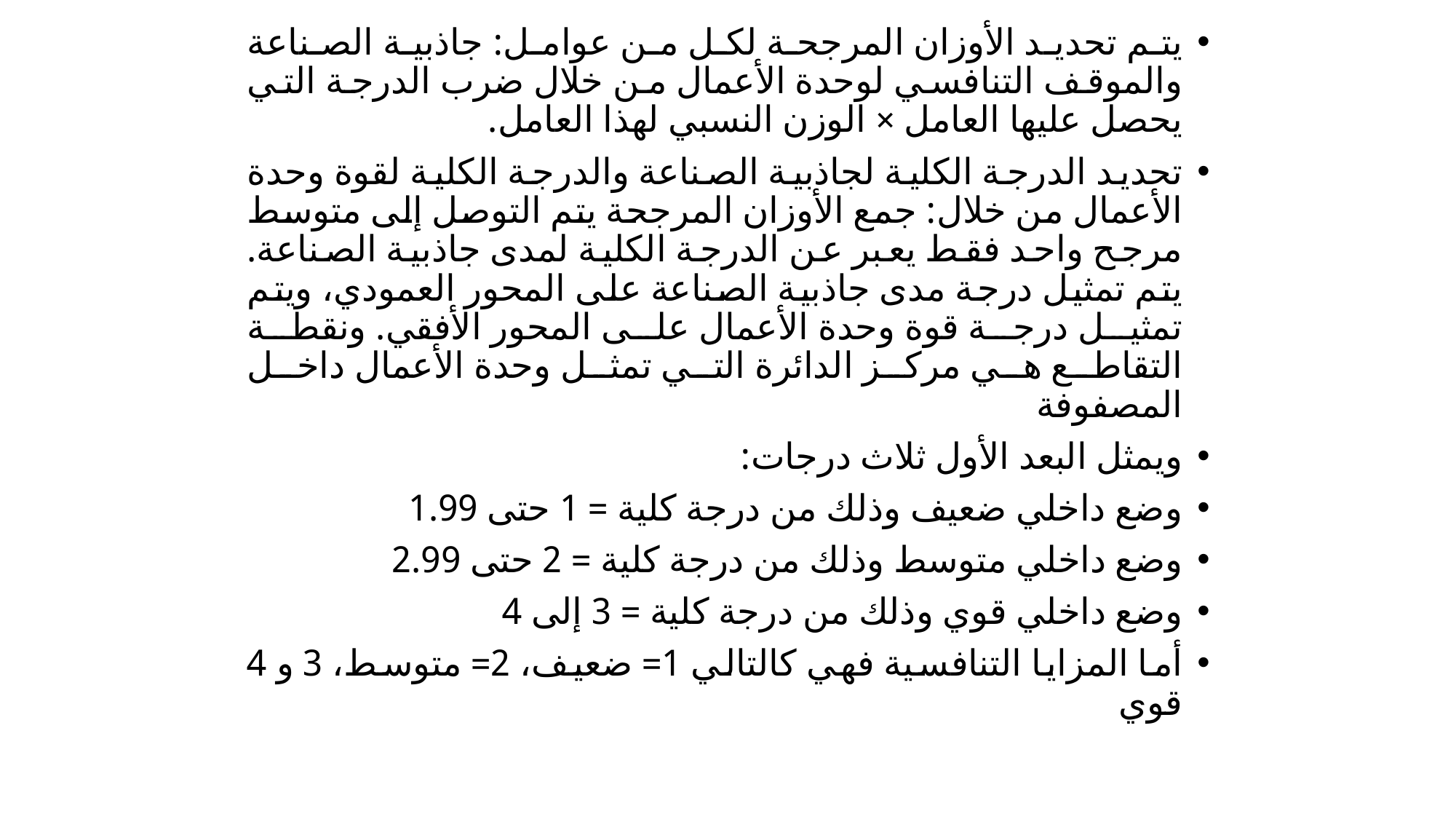

يتم تحديد الأوزان المرجحة لكل من عوامل: جاذبية الصناعة والموقف التنافسي لوحدة الأعمال من خلال ضرب الدرجة التي يحصل عليها العامل × الوزن النسبي لهذا العامل.
تحديد الدرجة الكلية لجاذبية الصناعة والدرجة الكلية لقوة وحدة الأعمال من خلال: جمع الأوزان المرجحة يتم التوصل إلى متوسط مرجح واحد فقط يعبر عن الدرجة الكلية لمدى جاذبية الصناعة. يتم تمثيل درجة مدى جاذبية الصناعة على المحور العمودي، ويتم تمثيل درجة قوة وحدة الأعمال على المحور الأفقي. ونقطة التقاطع هي مركز الدائرة التي تمثل وحدة الأعمال داخل المصفوفة
ويمثل البعد الأول ثلاث درجات:
وضع داخلي ضعيف وذلك من درجة كلية = 1 حتى 1.99
وضع داخلي متوسط وذلك من درجة كلية = 2 حتى 2.99
وضع داخلي قوي وذلك من درجة كلية = 3 إلى 4
أما المزايا التنافسية فهي كالتالي 1= ضعيف، 2= متوسط، 3 و 4 قوي